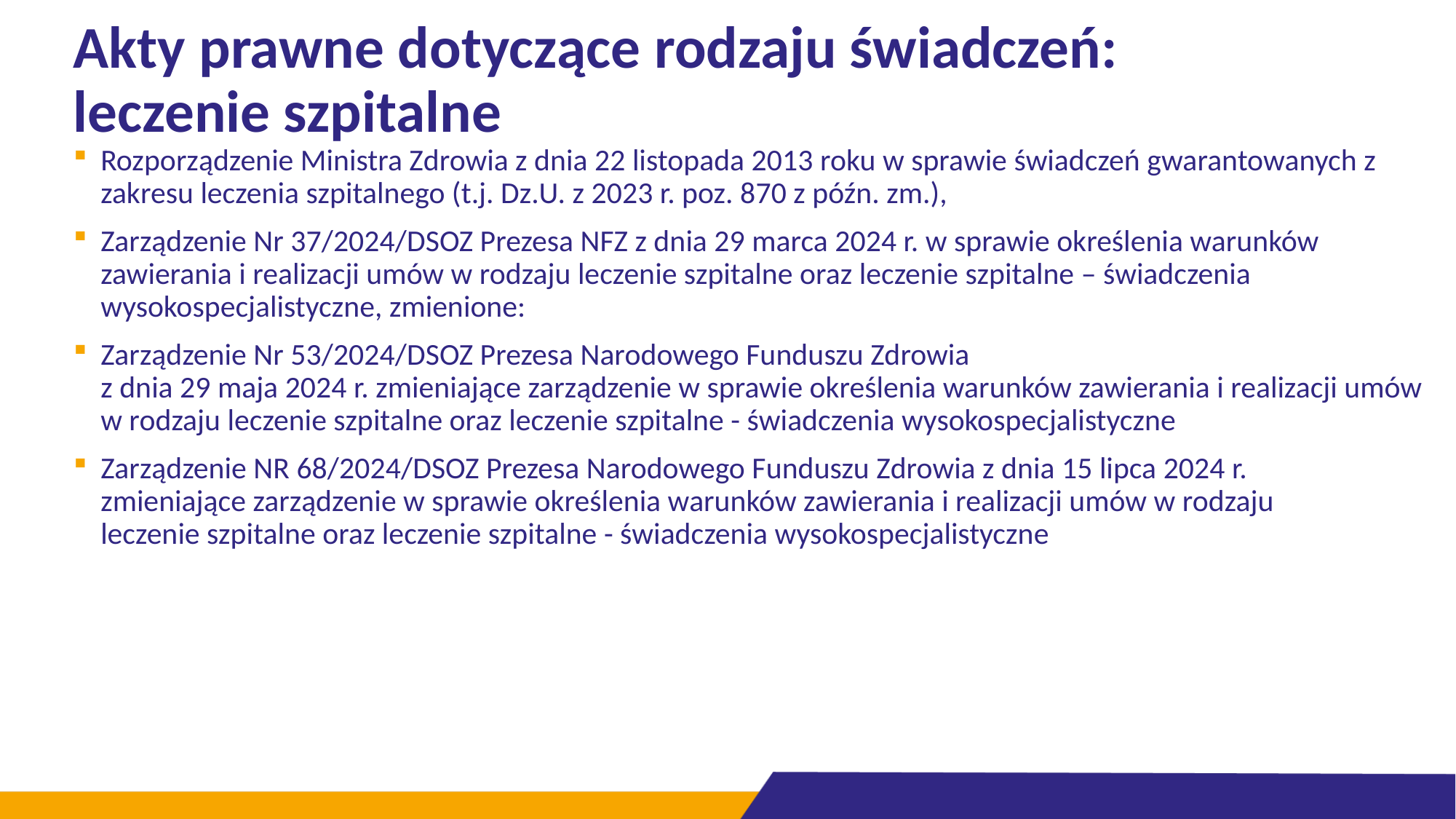

# Akty prawne dotyczące rodzaju świadczeń: leczenie szpitalne
Rozporządzenie Ministra Zdrowia z dnia 22 listopada 2013 roku w sprawie świadczeń gwarantowanych z zakresu leczenia szpitalnego (t.j. Dz.U. z 2023 r. poz. 870 z późn. zm.),
Zarządzenie Nr 37/2024/DSOZ Prezesa NFZ z dnia 29 marca 2024 r. w sprawie określenia warunków zawierania i realizacji umów w rodzaju leczenie szpitalne oraz leczenie szpitalne – świadczenia wysokospecjalistyczne, zmienione:
Zarządzenie Nr 53/2024/DSOZ Prezesa Narodowego Funduszu Zdrowia
z dnia 29 maja 2024 r. zmieniające zarządzenie w sprawie określenia warunków zawierania i realizacji umów w rodzaju leczenie szpitalne oraz leczenie szpitalne - świadczenia wysokospecjalistyczne
Zarządzenie NR 68/2024/DSOZ Prezesa Narodowego Funduszu Zdrowia z dnia 15 lipca 2024 r.
zmieniające zarządzenie w sprawie określenia warunków zawierania i realizacji umów w rodzaju
leczenie szpitalne oraz leczenie szpitalne - świadczenia wysokospecjalistyczne